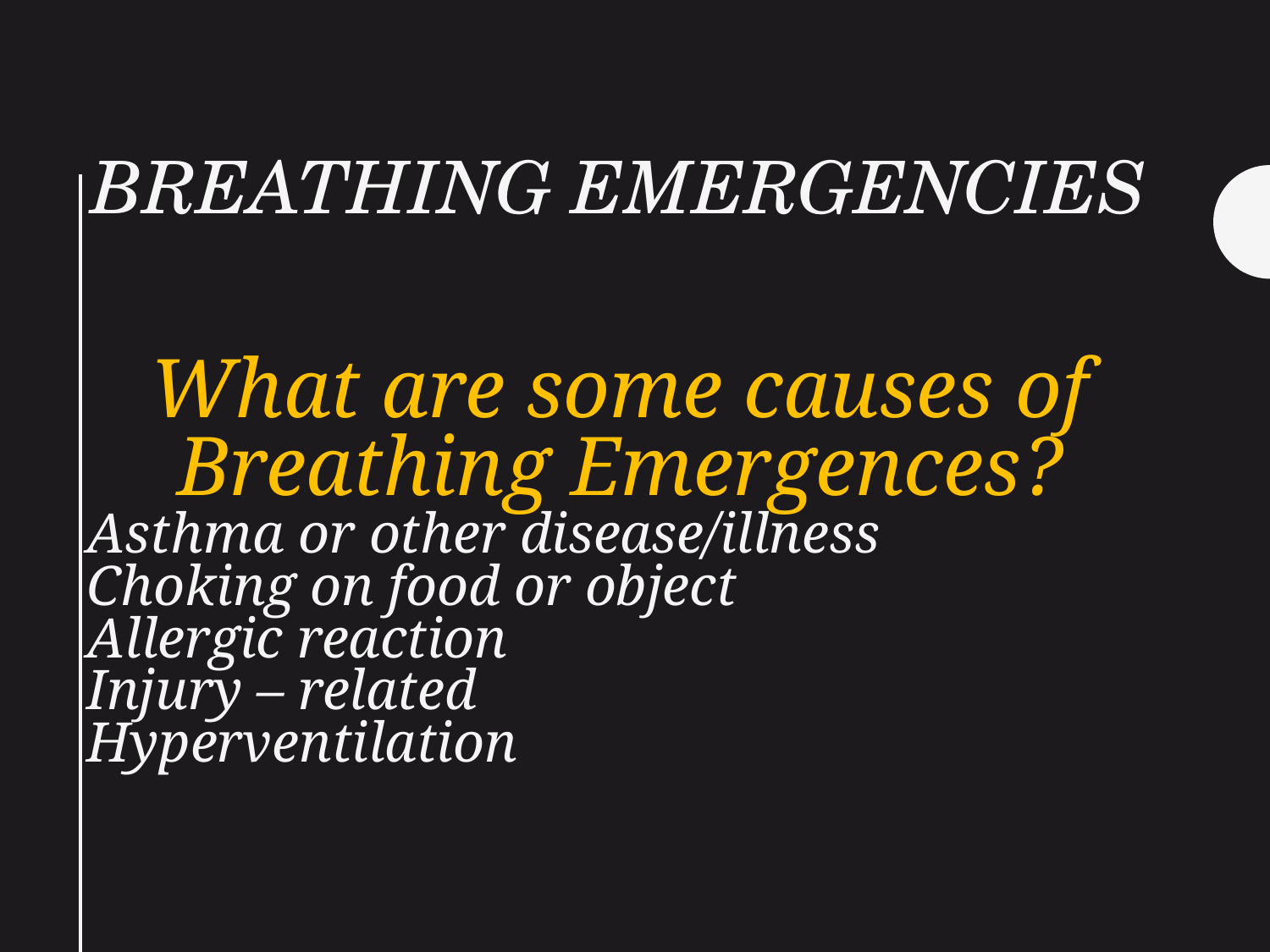

# Breathing Emergencies
What are some causes of Breathing Emergences?
Asthma or other disease/illness
Choking on food or object
Allergic reaction
Injury – related
Hyperventilation